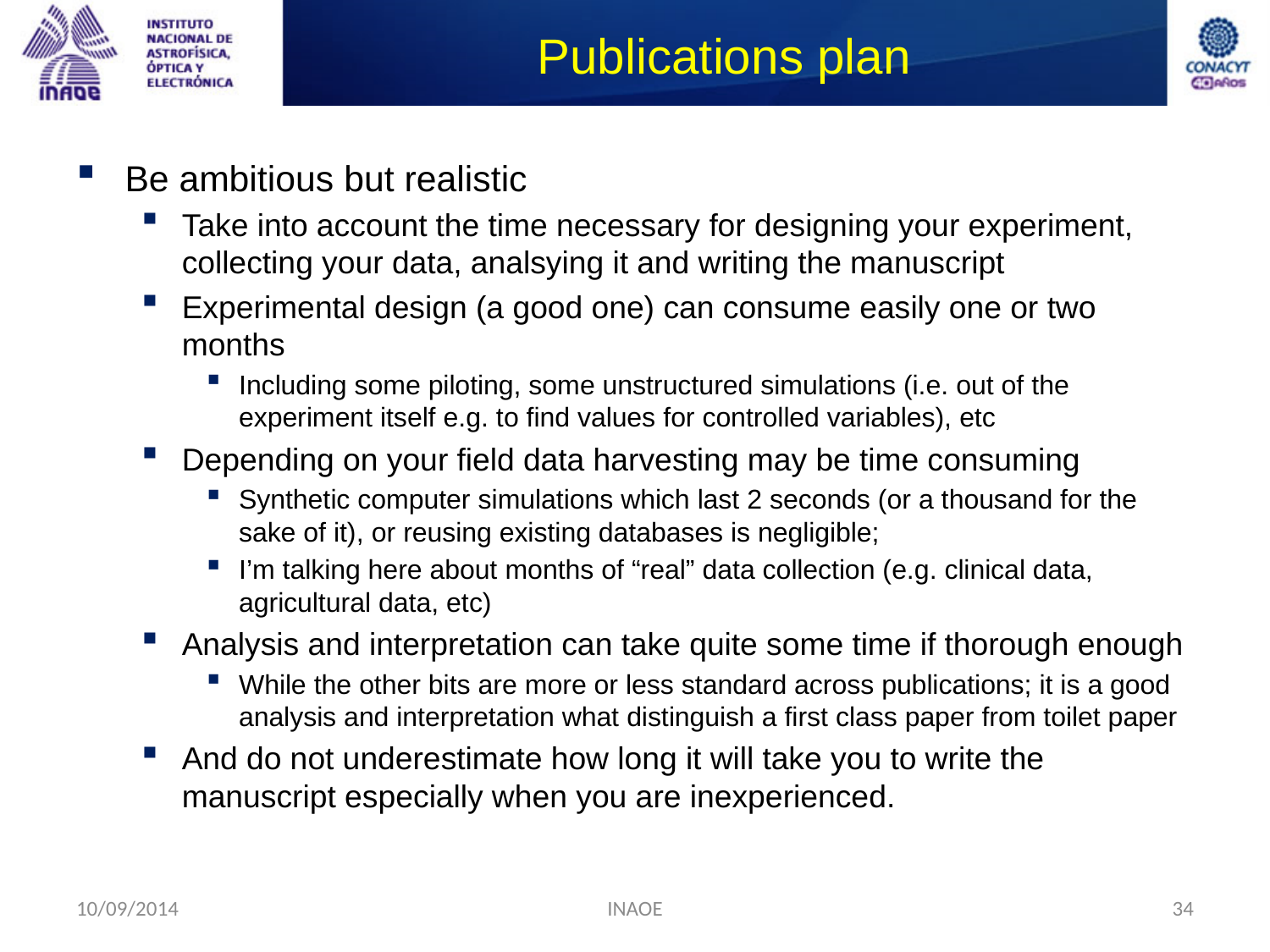

# Publications plan
Be ambitious but realistic
Take into account the time necessary for designing your experiment, collecting your data, analsying it and writing the manuscript
Experimental design (a good one) can consume easily one or two months
Including some piloting, some unstructured simulations (i.e. out of the experiment itself e.g. to find values for controlled variables), etc
Depending on your field data harvesting may be time consuming
Synthetic computer simulations which last 2 seconds (or a thousand for the sake of it), or reusing existing databases is negligible;
I’m talking here about months of “real” data collection (e.g. clinical data, agricultural data, etc)
Analysis and interpretation can take quite some time if thorough enough
While the other bits are more or less standard across publications; it is a good analysis and interpretation what distinguish a first class paper from toilet paper
And do not underestimate how long it will take you to write the manuscript especially when you are inexperienced.
10/09/2014
INAOE
34